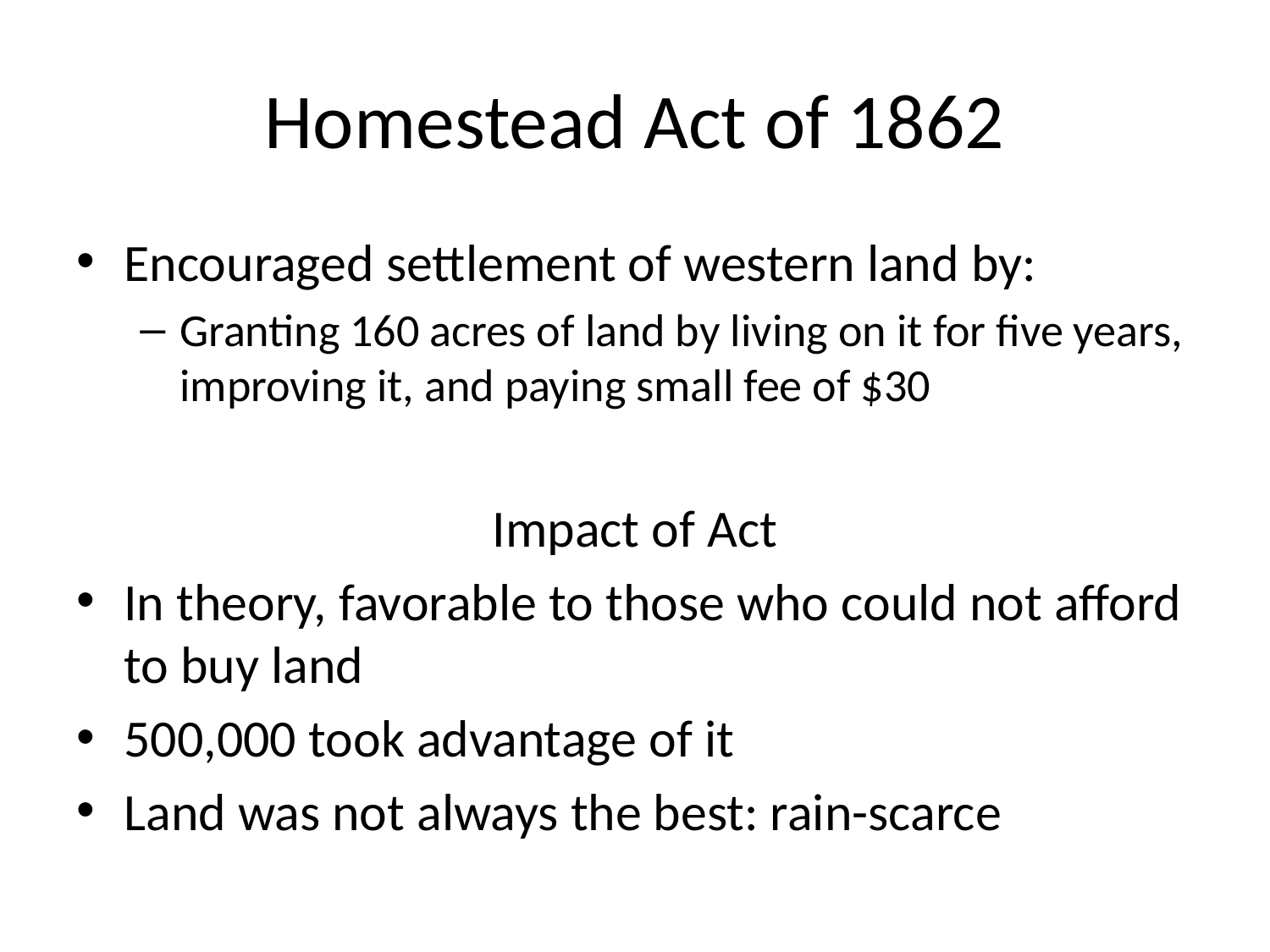

# Homestead Act of 1862
Encouraged settlement of western land by:
Granting 160 acres of land by living on it for five years, improving it, and paying small fee of $30

Impact of Act
In theory, favorable to those who could not afford to buy land
500,000 took advantage of it
Land was not always the best: rain-scarce